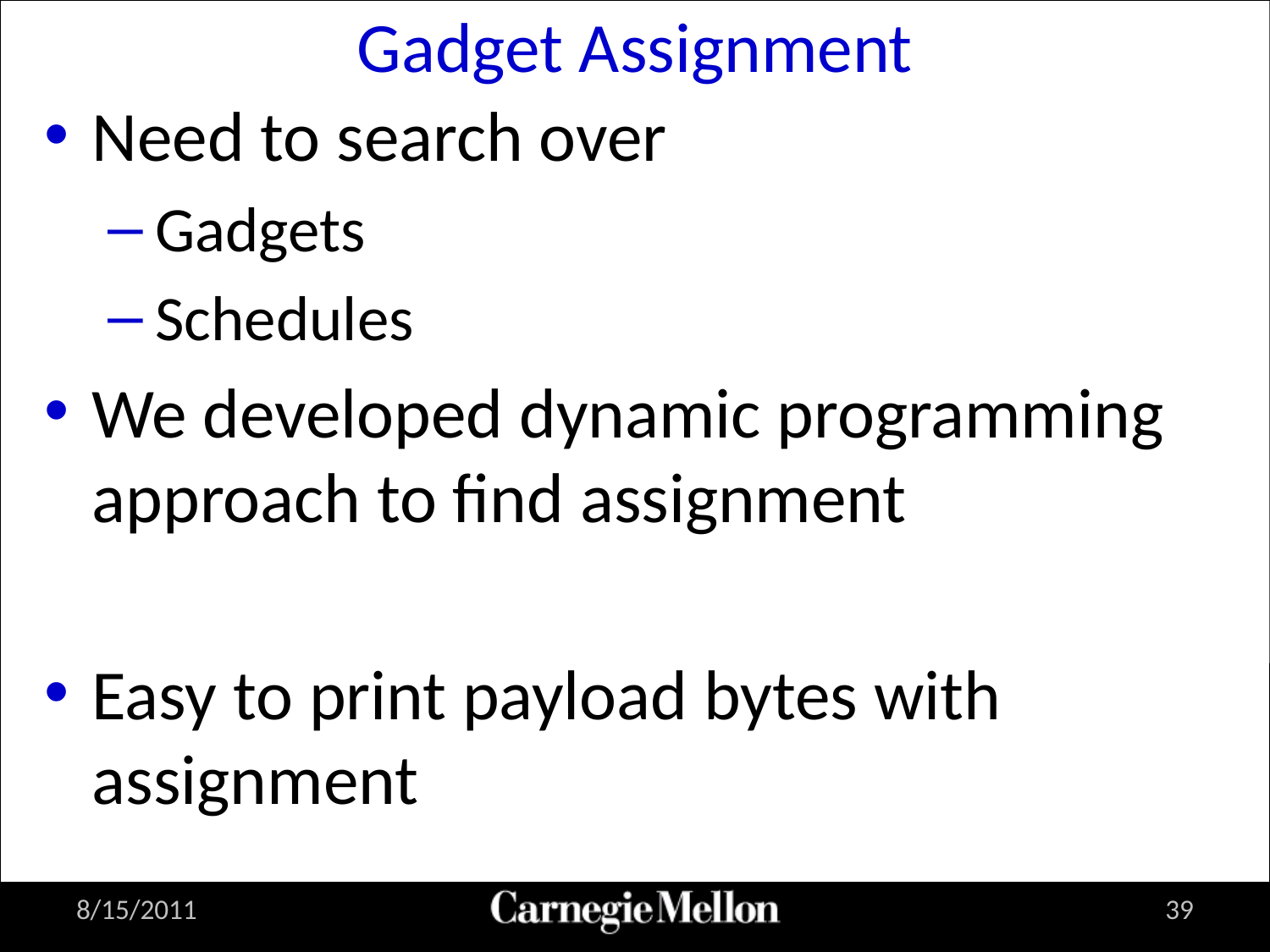

# Gadget Assignment
Need to search over
Gadgets
Schedules
We developed dynamic programming approach to find assignment

Easy to print payload bytes with assignment
8/15/2011

39